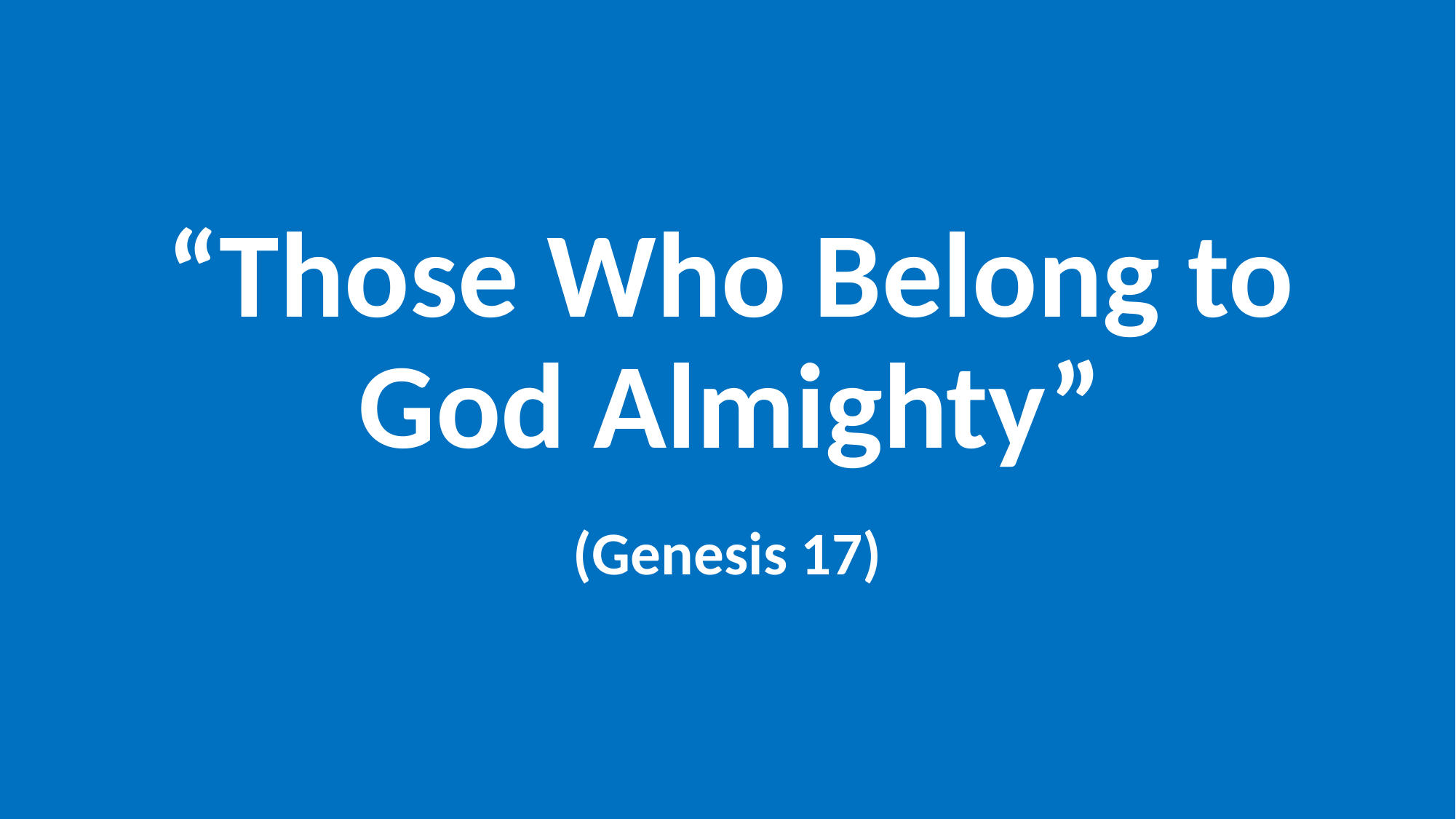

# “Those Who Belong to God Almighty”
(Genesis 17)